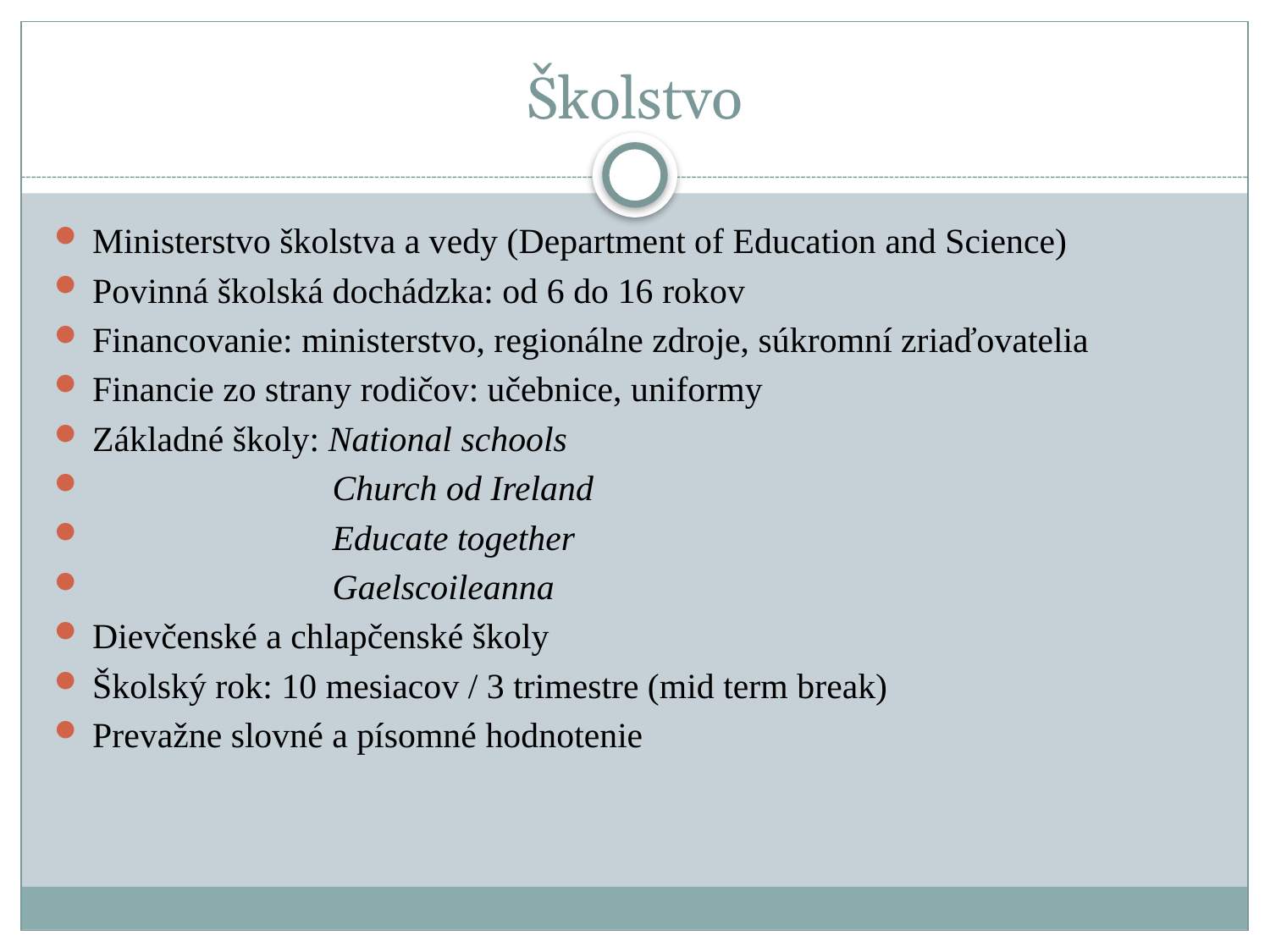

# Školstvo
Ministerstvo školstva a vedy (Department of Education and Science)
Povinná školská dochádzka: od 6 do 16 rokov
Financovanie: ministerstvo, regionálne zdroje, súkromní zriaďovatelia
Financie zo strany rodičov: učebnice, uniformy
Základné školy: National schools
                           Church od Ireland
                           Educate together
                           Gaelscoileanna
Dievčenské a chlapčenské školy
Školský rok: 10 mesiacov / 3 trimestre (mid term break)
Prevažne slovné a písomné hodnotenie